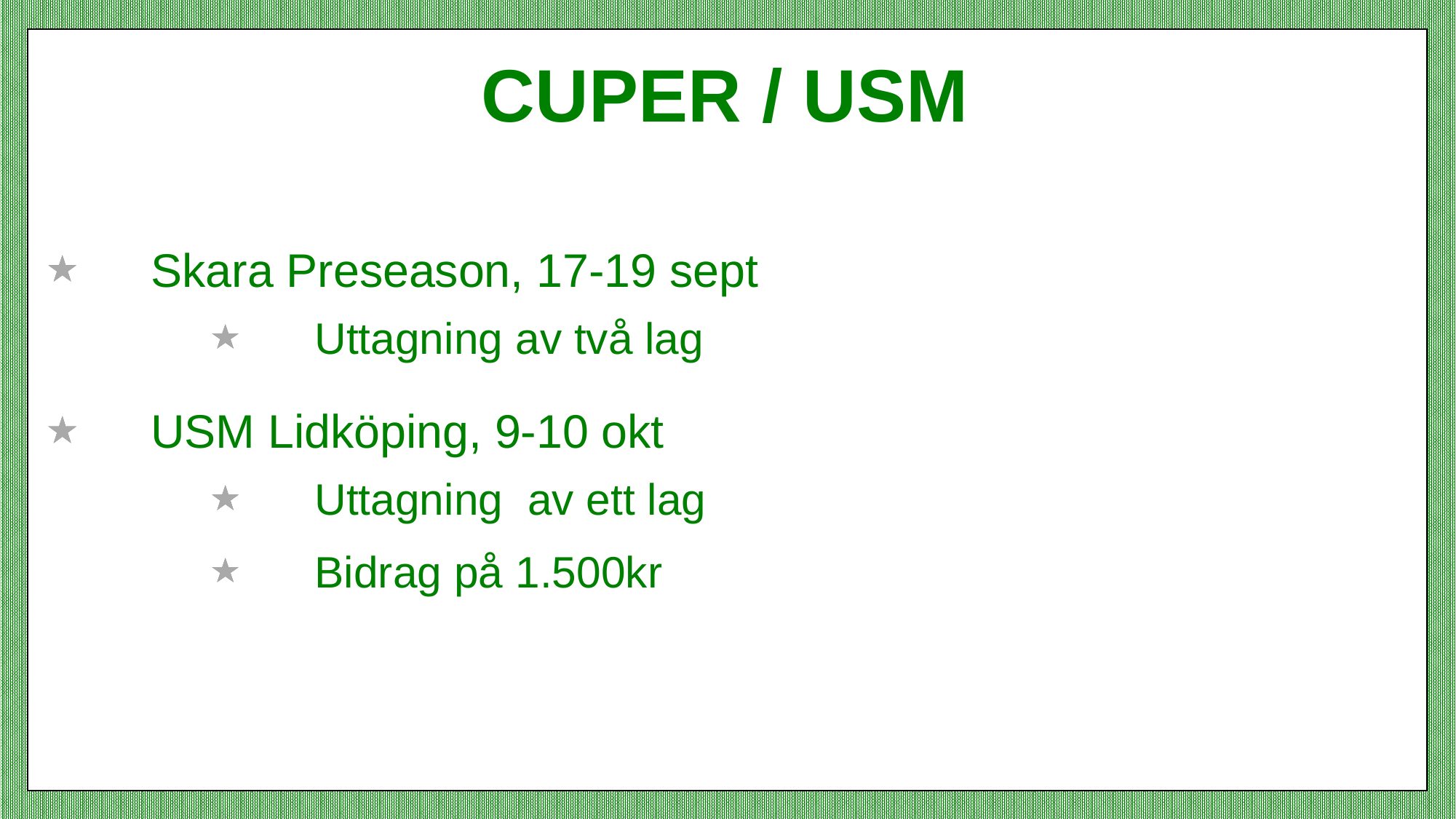

# Cuper / USM
Skara Preseason, 17-19 sept
Uttagning av två lag
USM Lidköping, 9-10 okt
Uttagning  av ett lag
Bidrag på 1.500kr